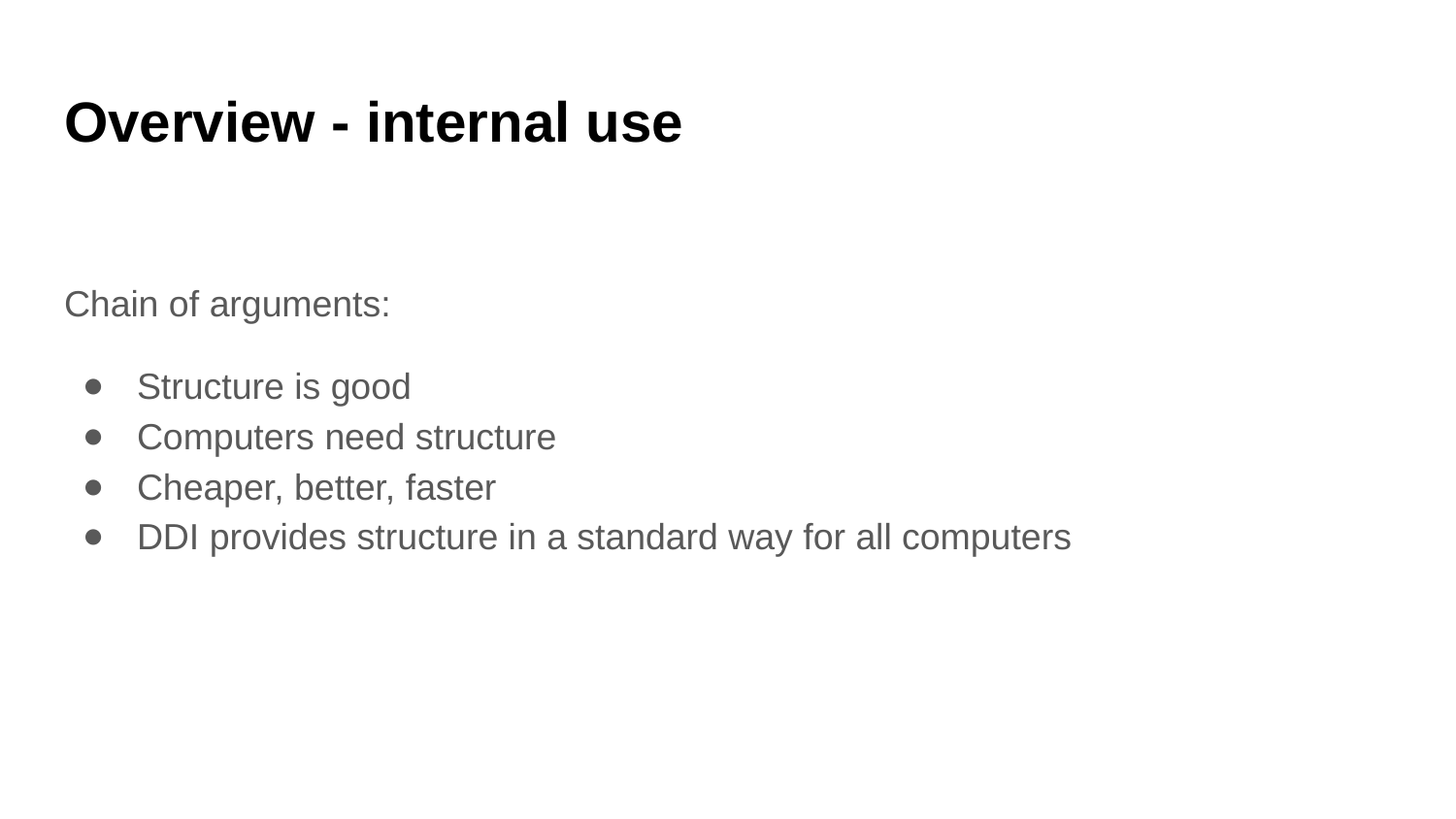

# Overview - internal use

Chain of arguments:
Structure is good
Computers need structure
Cheaper, better, faster
DDI provides structure in a standard way for all computers